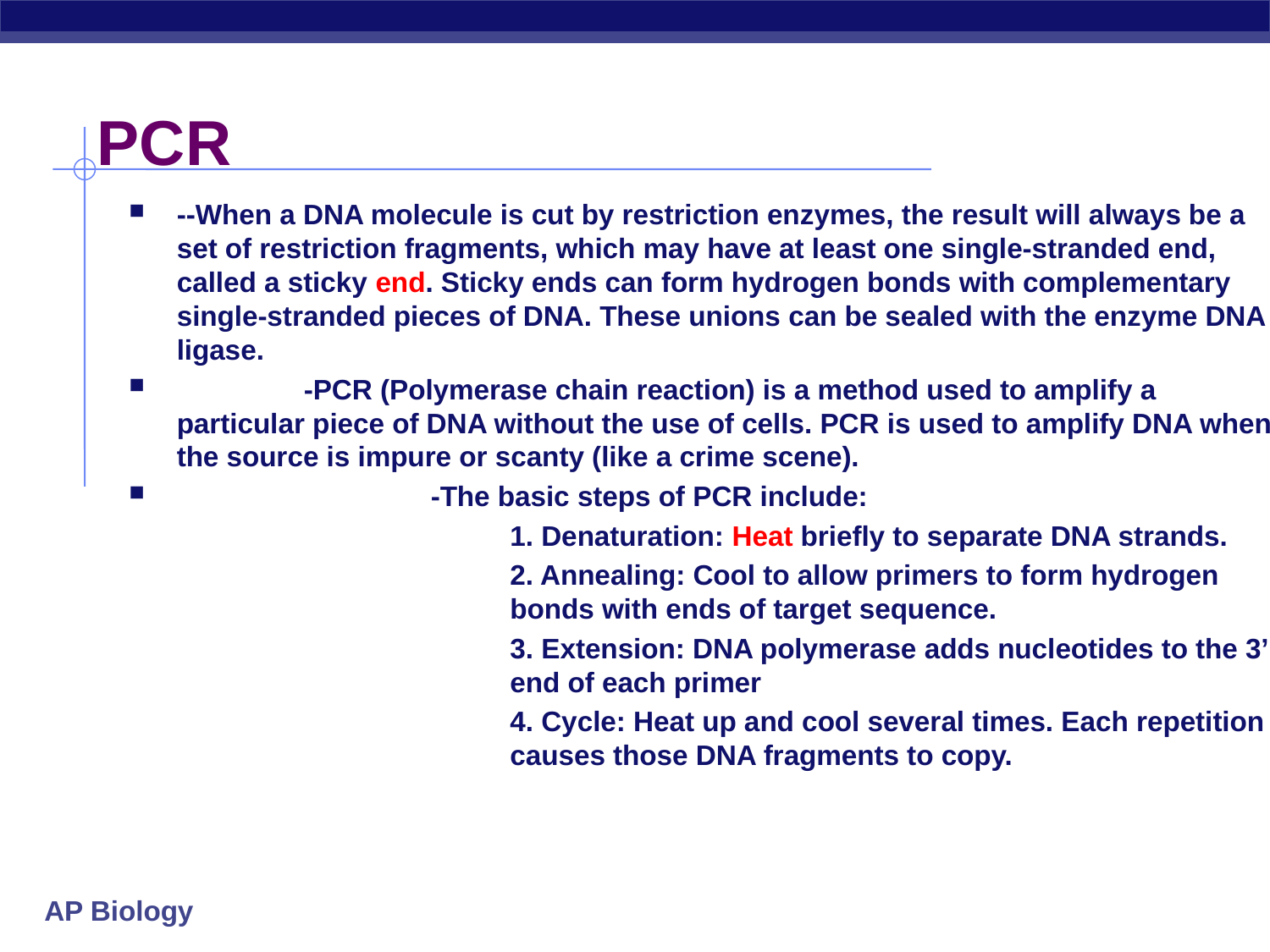

# PCR
--When a DNA molecule is cut by restriction enzymes, the result will always be a set of restriction fragments, which may have at least one single-stranded end, called a sticky end. Sticky ends can form hydrogen bonds with complementary single-stranded pieces of DNA. These unions can be sealed with the enzyme DNA ligase.
	-PCR (Polymerase chain reaction) is a method used to amplify a particular piece of DNA without the use of cells. PCR is used to amplify DNA when the source is impure or scanty (like a crime scene).
		-The basic steps of PCR include:
			1. Denaturation: Heat briefly to separate DNA strands.
			2. Annealing: Cool to allow primers to form hydrogen 				bonds with ends of target sequence.
			3. Extension: DNA polymerase adds nucleotides to the 3’ 			end of each primer
			4. Cycle: Heat up and cool several times. Each repetition 			causes those DNA fragments to copy.